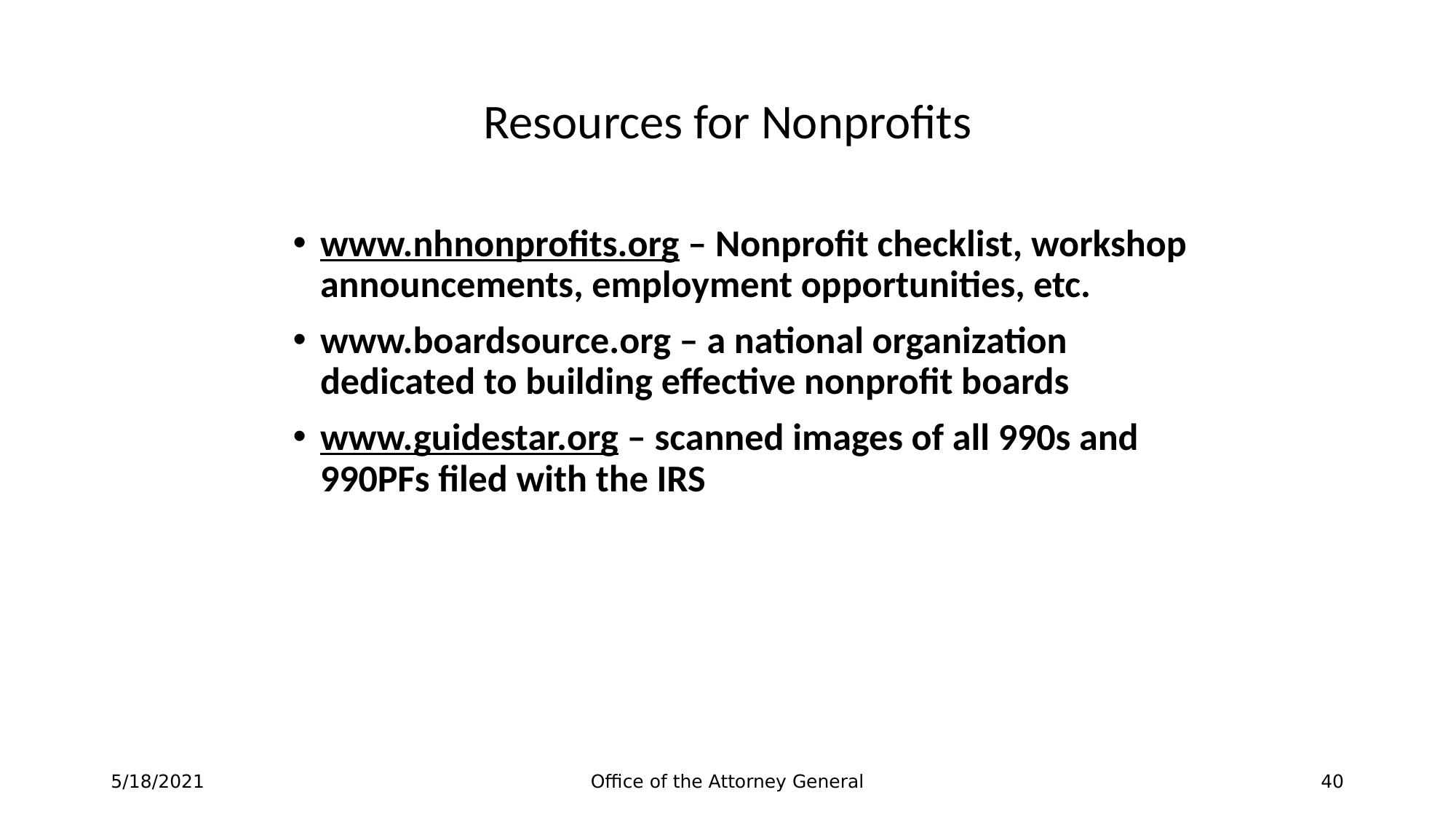

# Resources for Nonprofits
www.nhnonprofits.org – Nonprofit checklist, workshop announcements, employment opportunities, etc.
www.boardsource.org – a national organization dedicated to building effective nonprofit boards
www.guidestar.org – scanned images of all 990s and 990PFs filed with the IRS

5/18/2021
Office of the Attorney General
40